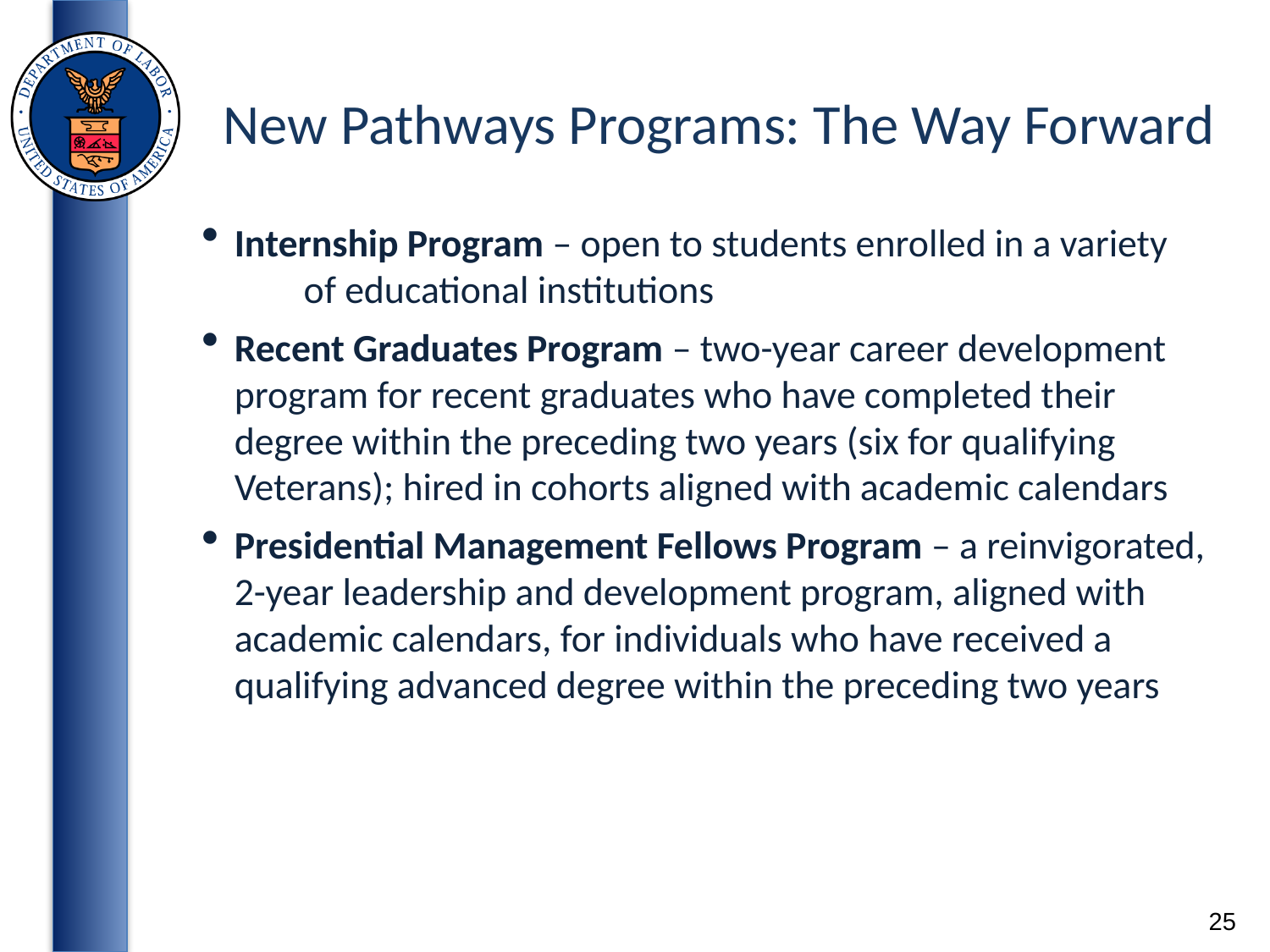

New Pathways Programs: The Way Forward
Internship Program – open to students enrolled in a variety               of educational institutions
Recent Graduates Program – two-year career development  program for recent graduates who have completed their           degree within the preceding two years (six for qualifying     Veterans); hired in cohorts aligned with academic calendars
Presidential Management Fellows Program – a reinvigorated, 2-year leadership and development program, aligned with academic calendars, for individuals who have received a qualifying advanced degree within the preceding two years

25